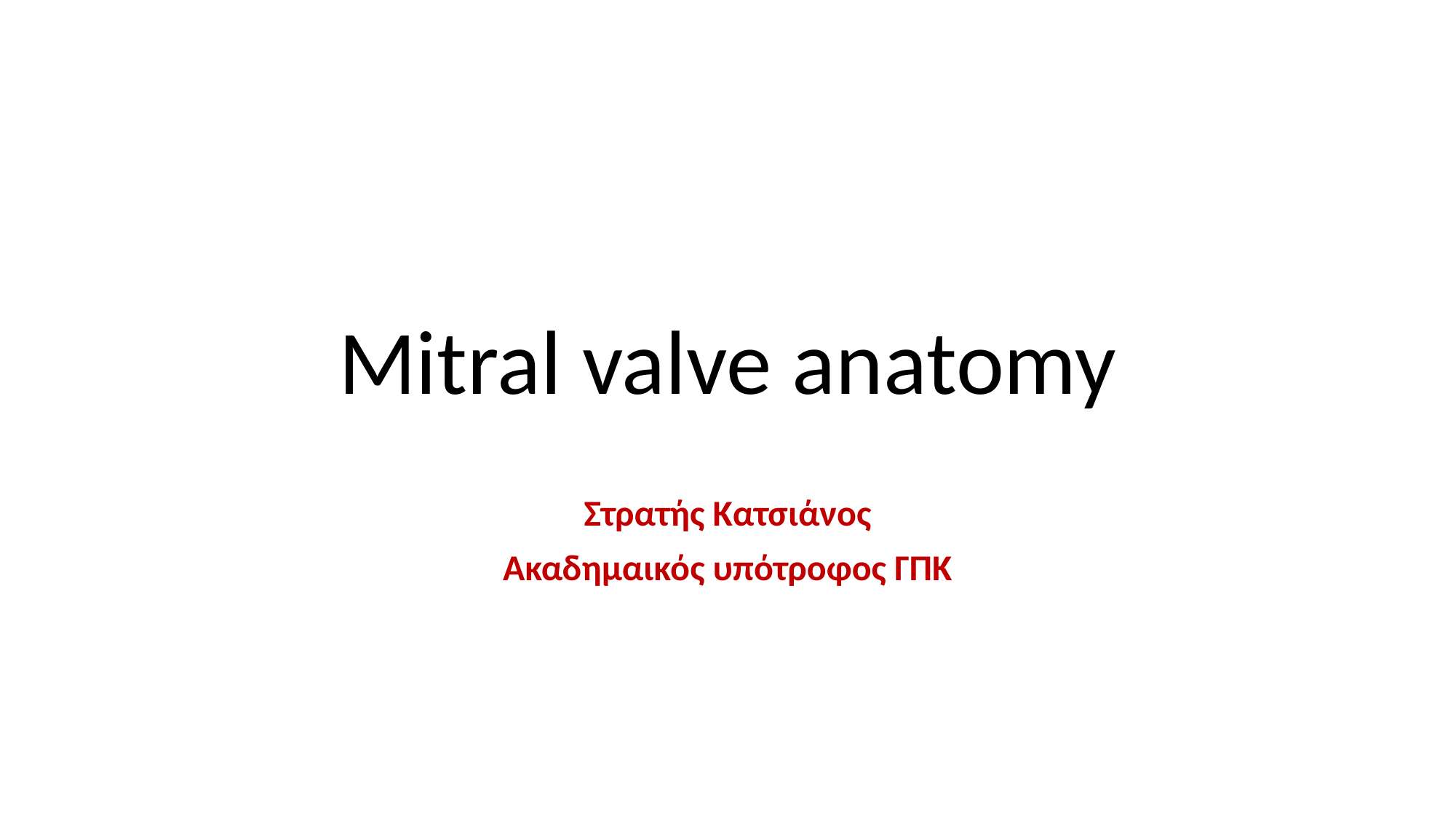

# Mitral valve anatomy

Στρατής Κατσιάνος
Ακαδημαικός υπότροφος ΓΠΚ